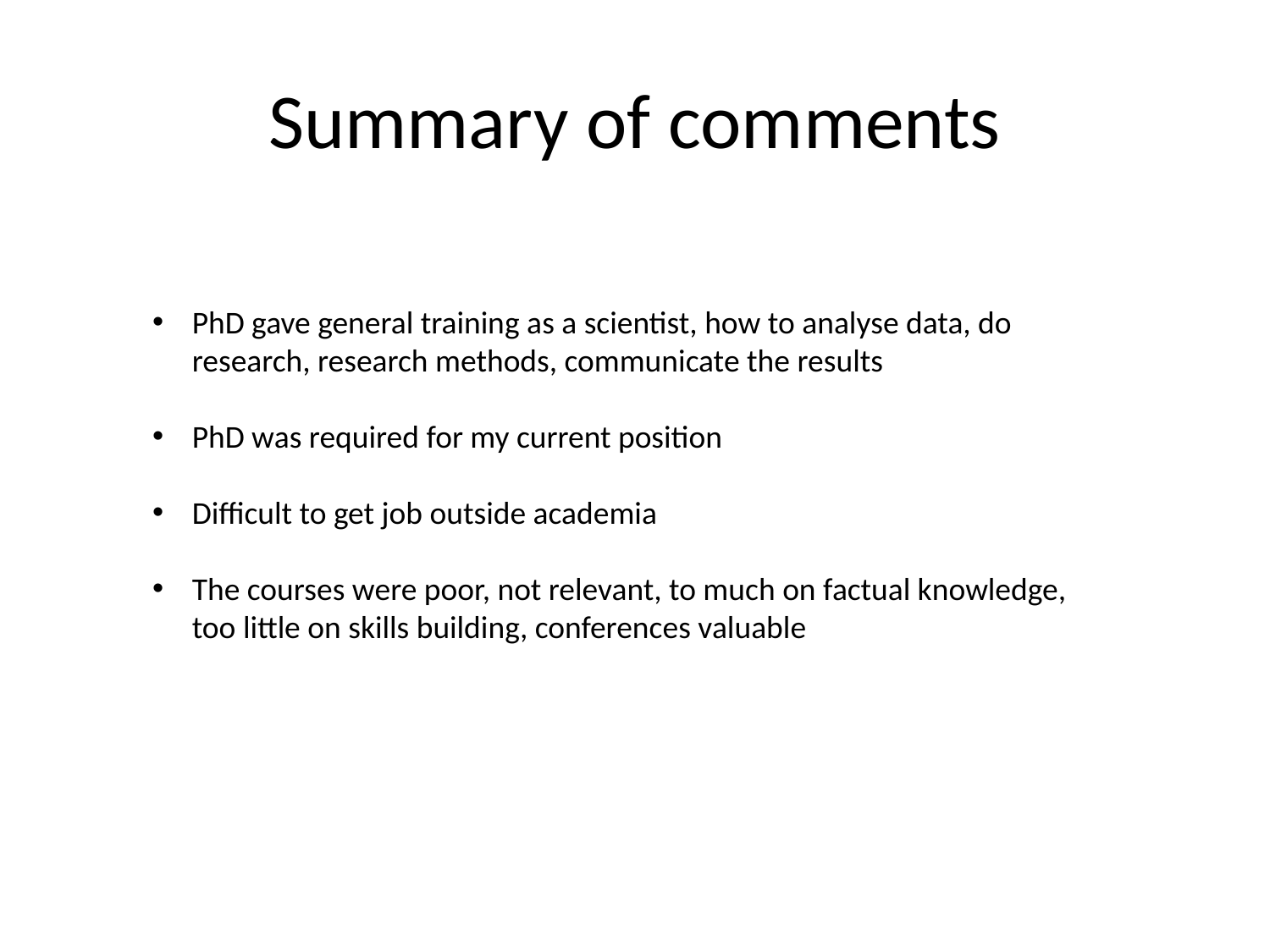

# Summary of comments
PhD gave general training as a scientist, how to analyse data, do research, research methods, communicate the results

PhD was required for my current position

Difficult to get job outside academia

The courses were poor, not relevant, to much on factual knowledge, too little on skills building, conferences valuable